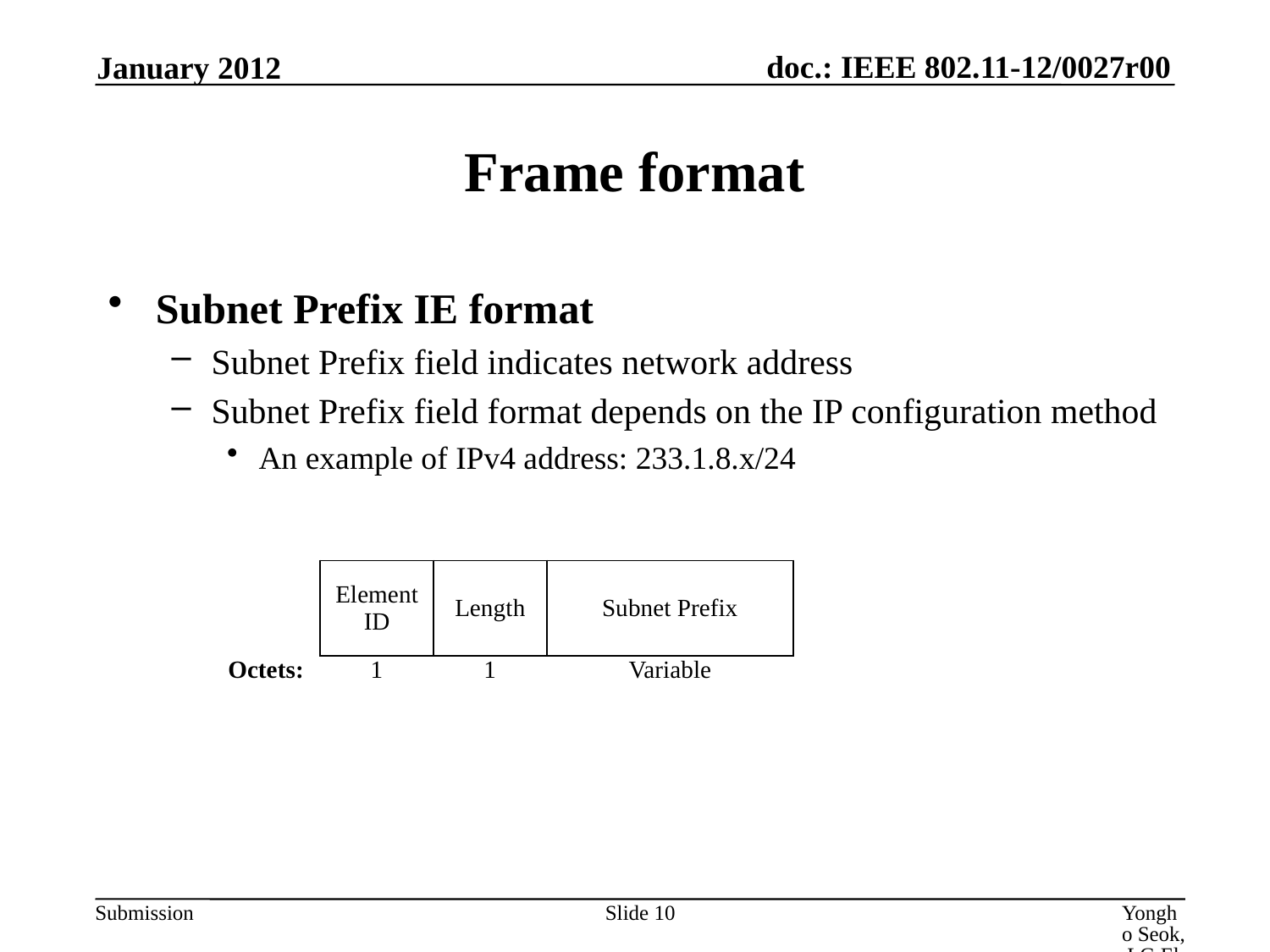

January 2012

# Frame format
Subnet Prefix IE format
Subnet Prefix field indicates network address
Subnet Prefix field format depends on the IP configuration method
An example of IPv4 address: 233.1.8.x/24

|  |  |  |  |
| --- | --- | --- | --- |
|  | Element ID | Length | Subnet Prefix |
| Octets: | 1 | 1 | Variable |
Slide 10
Yongho Seok, LG Electronics